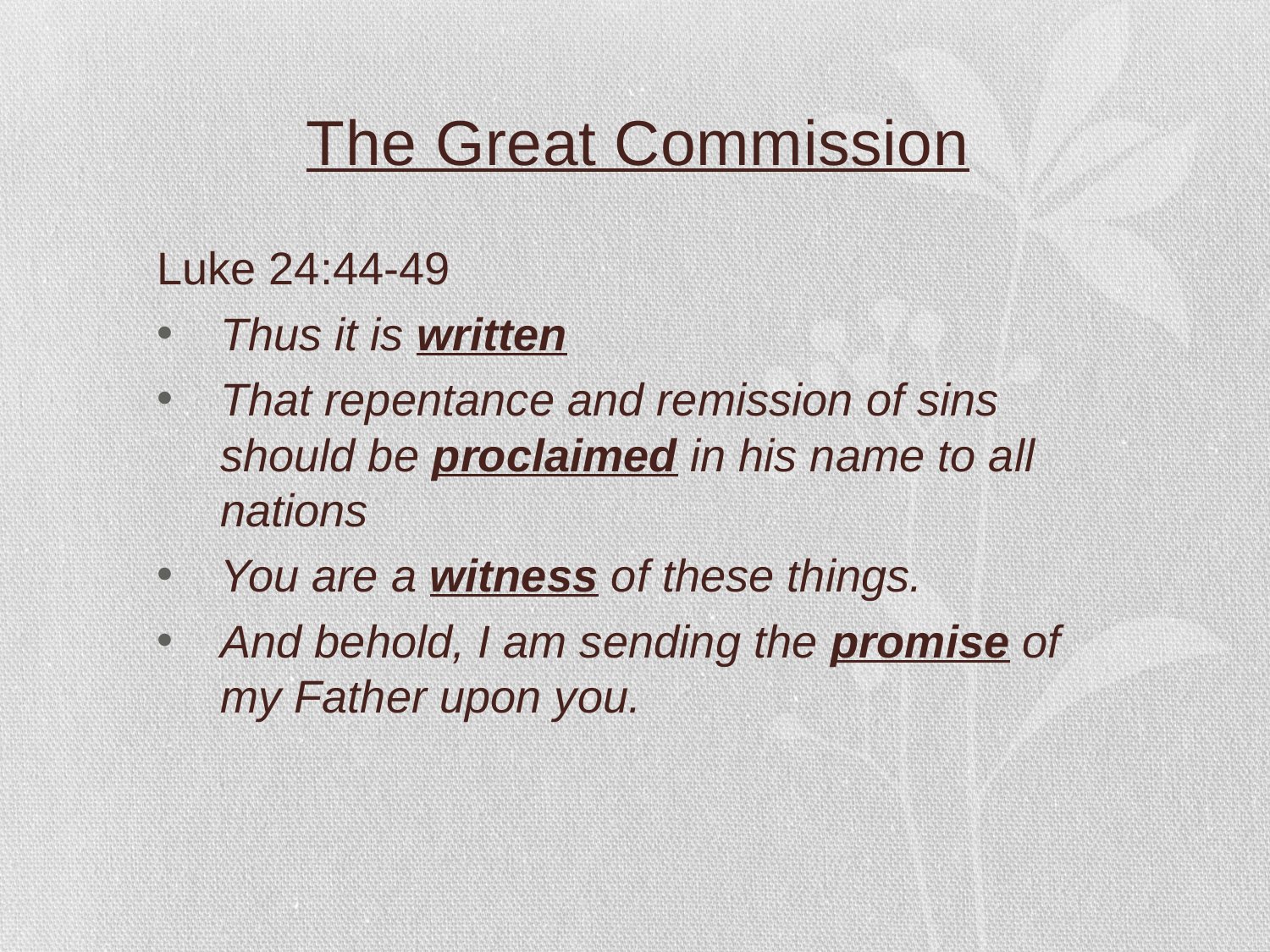

The Great Commission

Luke 24:44-49
Thus it is written
That repentance and remission of sins should be proclaimed in his name to all nations
You are a witness of these things.
And behold, I am sending the promise of my Father upon you.